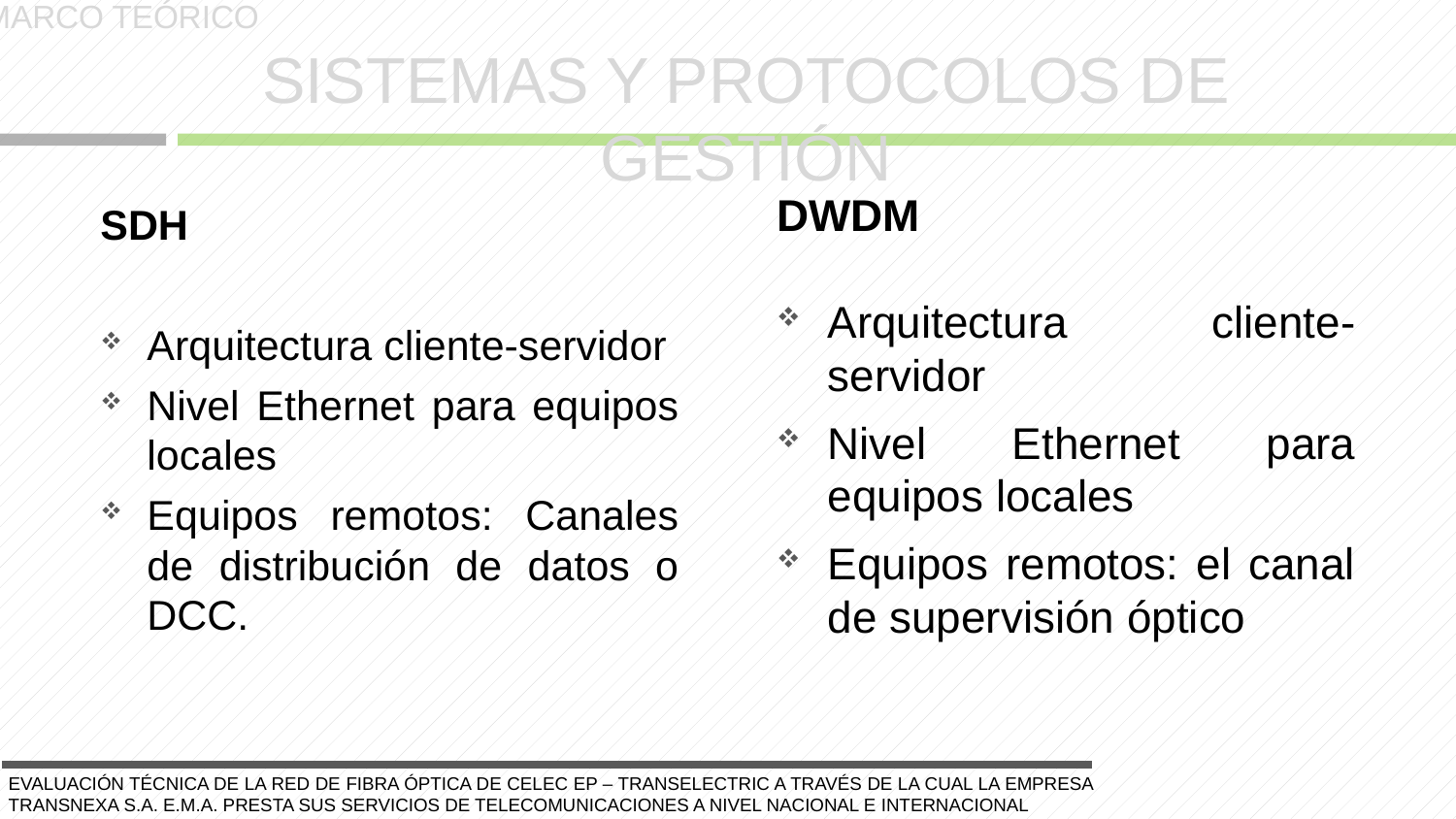

MARCO TEÓRICO
SISTEMAS Y PROTOCOLOS DE GESTIÓN

DWDM

Arquitectura cliente-servidor
Nivel Ethernet para equipos locales
Equipos remotos: el canal de supervisión óptico
SDH

Arquitectura cliente-servidor
Nivel Ethernet para equipos locales
Equipos remotos: Canales de distribución de datos o DCC.
EVALUACIÓN TÉCNICA DE LA RED DE FIBRA ÓPTICA DE CELEC EP – TRANSELECTRIC A TRAVÉS DE LA CUAL LA EMPRESA TRANSNEXA S.A. E.M.A. PRESTA SUS SERVICIOS DE TELECOMUNICACIONES A NIVEL NACIONAL E INTERNACIONAL